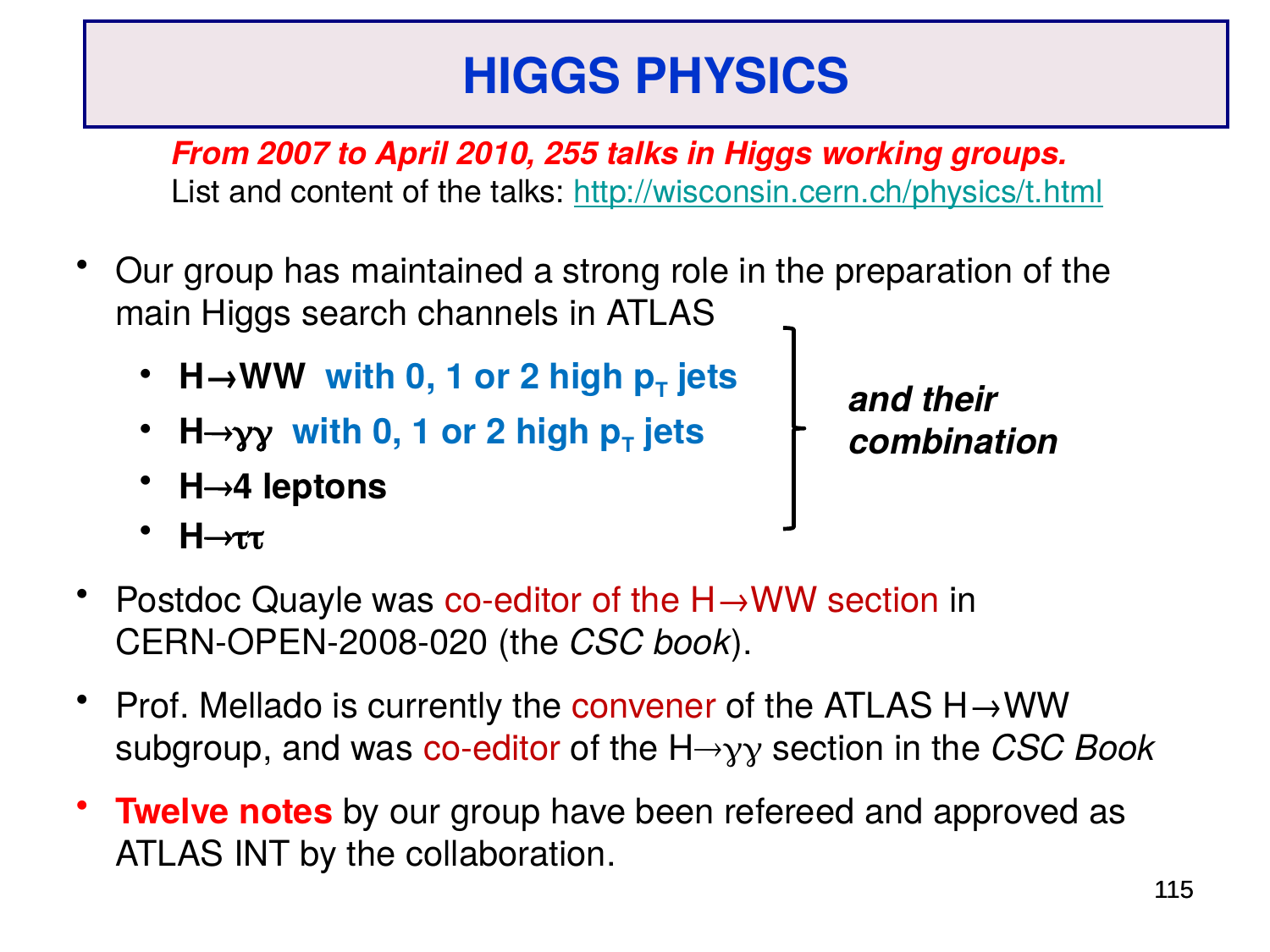

HIGGS PHYSICS
From 2007 to April 2010, 255 talks in Higgs working groups.
List and content of the talks: http://wisconsin.cern.ch/physics/t.html
Our group has maintained a strong role in the preparation of the main Higgs search channels in ATLAS
H→WW  with 0, 1 or 2 high pT jets
H→γγ  with 0, 1 or 2 high pT jets
H→4 leptons
H→ττ
Postdoc Quayle was co-editor of the H→WW section in
CERN-OPEN-2008-020 (the CSC book).
Prof. Mellado is currently the convener of the ATLAS H→WW subgroup, and was co-editor of the H→γγ section in the CSC Book
Twelve notes by our group have been refereed and approved as ATLAS INT by the collaboration.

and their combination
115
115